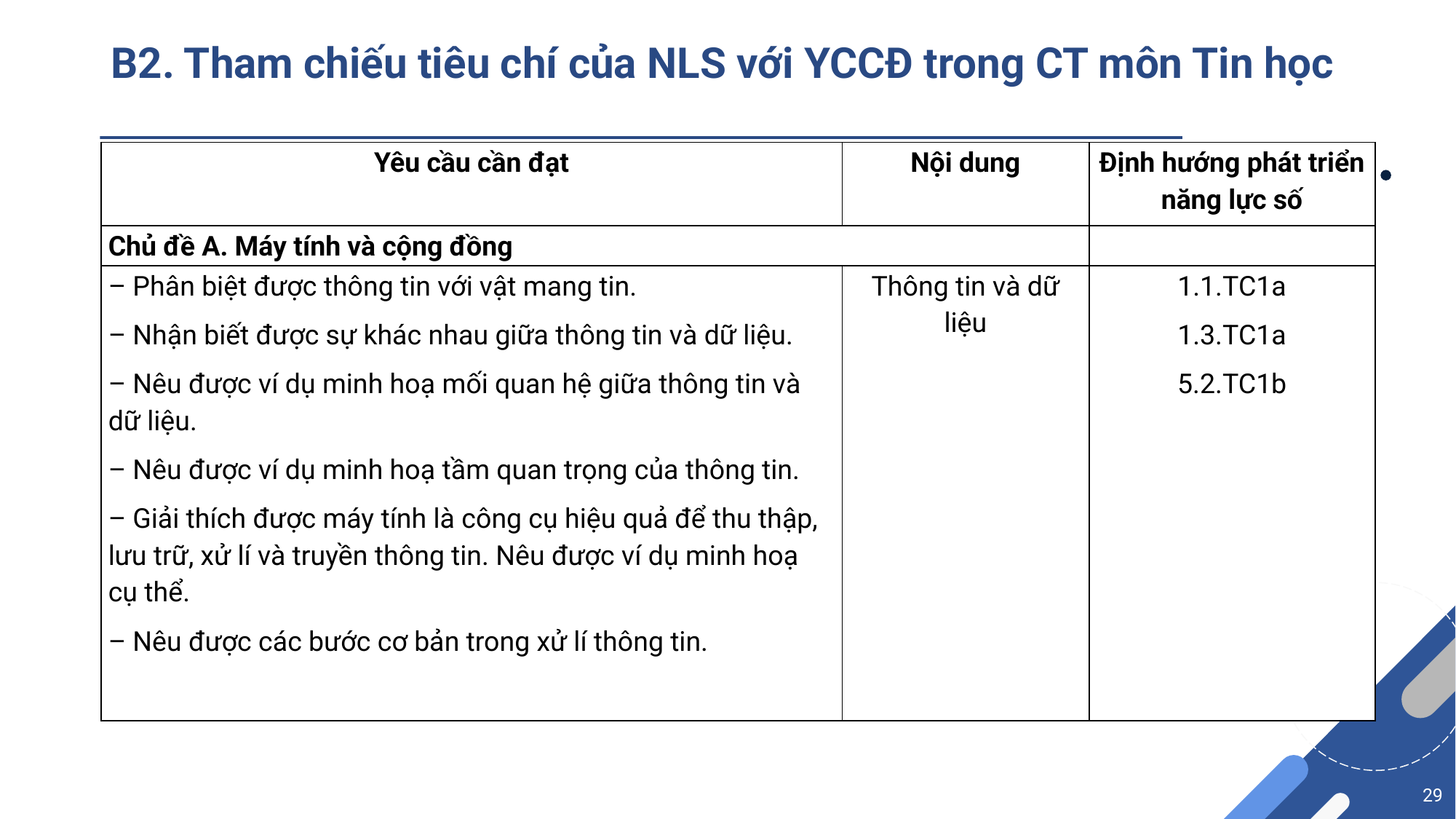

# B2. Tham chiếu tiêu chí của NLS với YCCĐ trong CT môn Tin học
| Yêu cầu cần đạt | Nội dung | Định hướng phát triển năng lực số |
| --- | --- | --- |
| Chủ đề A. Máy tính và cộng đồng |  |  |
| – Phân biệt được thông tin với vật mang tin. – Nhận biết được sự khác nhau giữa thông tin và dữ liệu. – Nêu được ví dụ minh hoạ mối quan hệ giữa thông tin và dữ liệu. – Nêu được ví dụ minh hoạ tầm quan trọng của thông tin. – Giải thích được máy tính là công cụ hiệu quả để thu thập, lưu trữ, xử lí và truyền thông tin. Nêu được ví dụ minh hoạ cụ thể. – Nêu được các bước cơ bản trong xử lí thông tin. | Thông tin và dữ liệu | 1.1.TC1a 1.3.TC1a 5.2.TC1b |

29